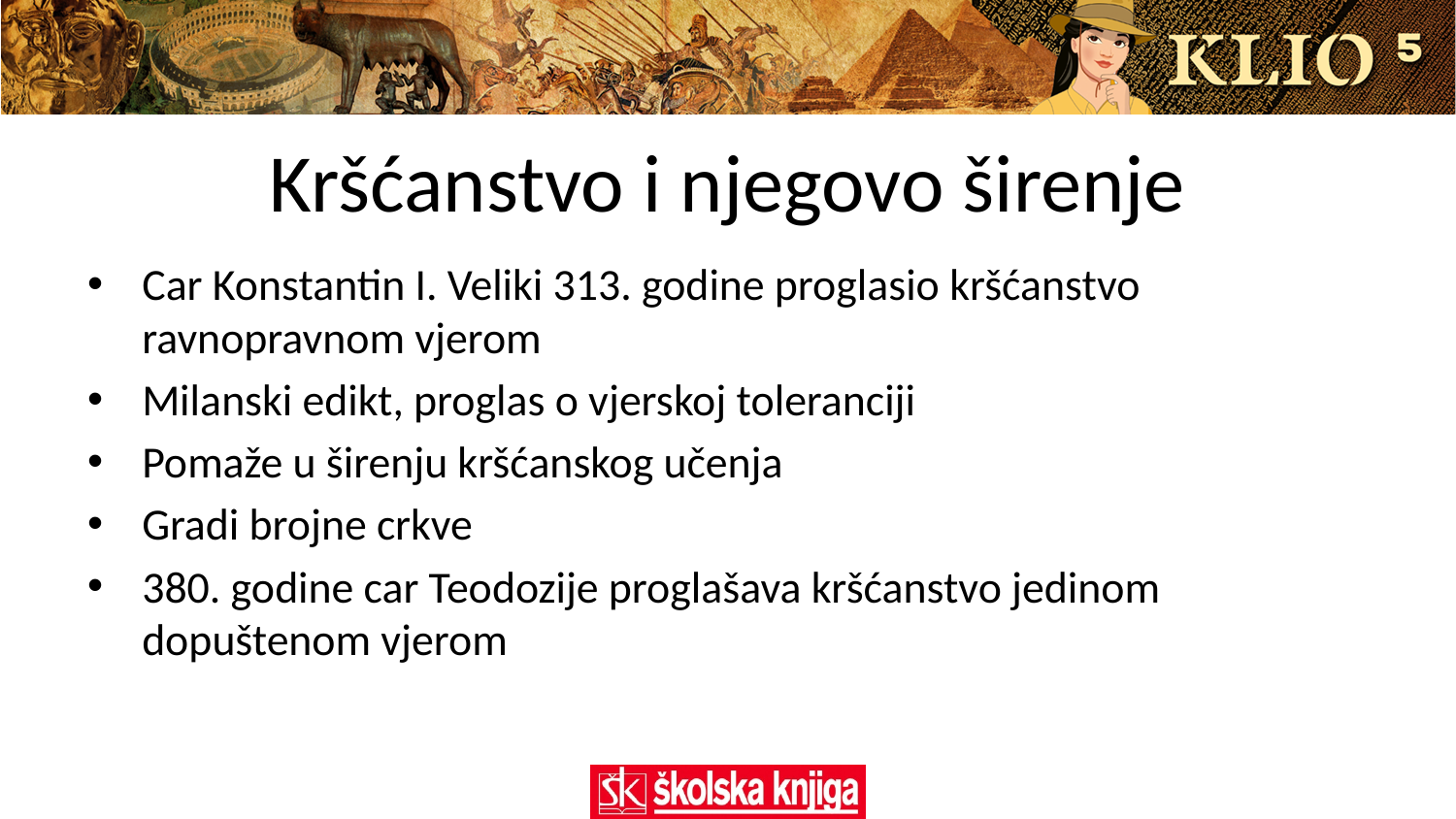

# Kršćanstvo i njegovo širenje
Car Konstantin I. Veliki 313. godine proglasio kršćanstvo ravnopravnom vjerom
Milanski edikt, proglas o vjerskoj toleranciji
Pomaže u širenju kršćanskog učenja
Gradi brojne crkve
380. godine car Teodozije proglašava kršćanstvo jedinom dopuštenom vjerom